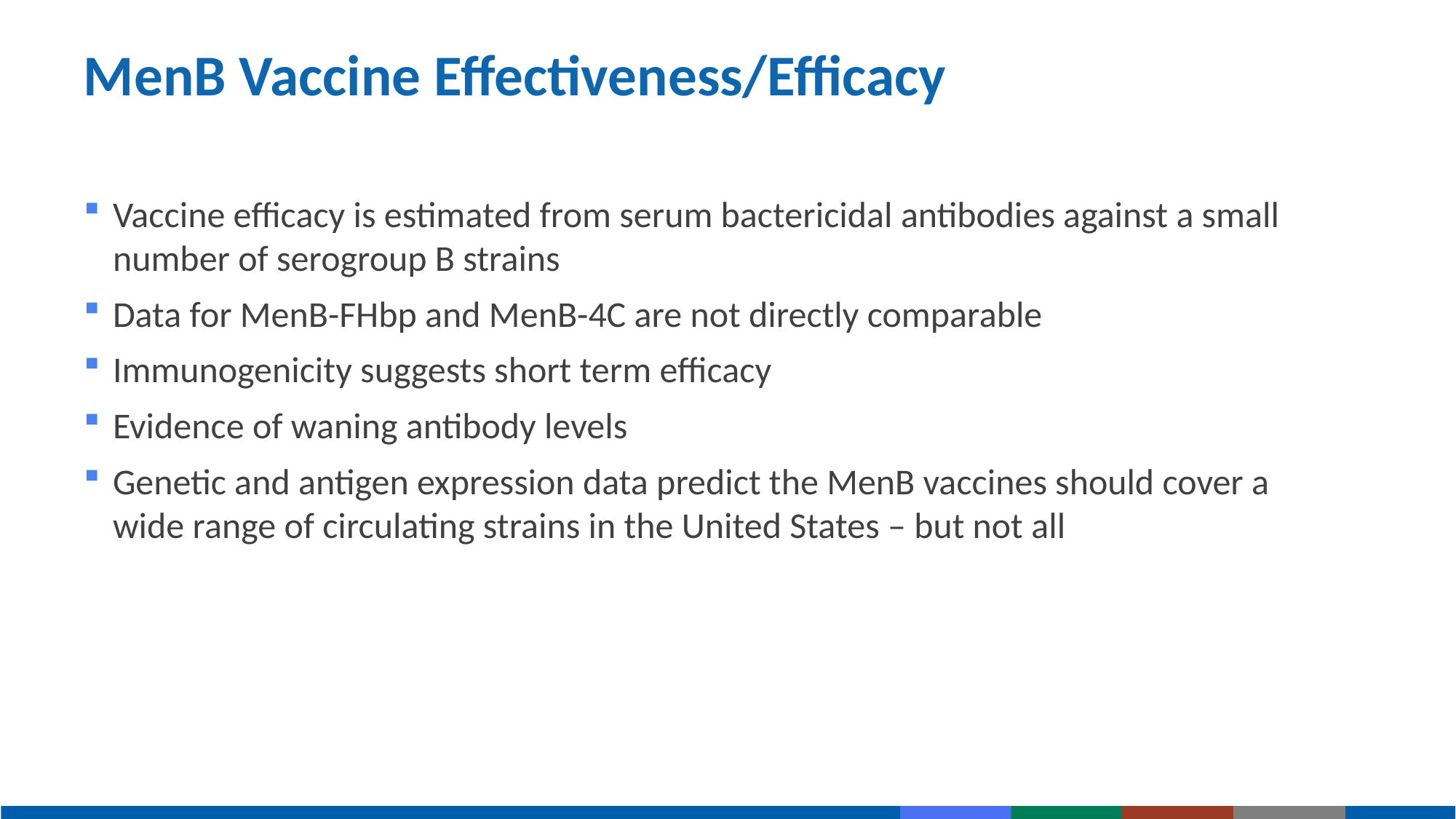

# MenB Vaccine Effectiveness/Efficacy
Vaccine efficacy is estimated from serum bactericidal antibodies against a small number of serogroup B strains
Data for MenB-FHbp and MenB-4C are not directly comparable
Immunogenicity suggests short term efficacy
Evidence of waning antibody levels
Genetic and antigen expression data predict the MenB vaccines should cover a wide range of circulating strains in the United States – but not all